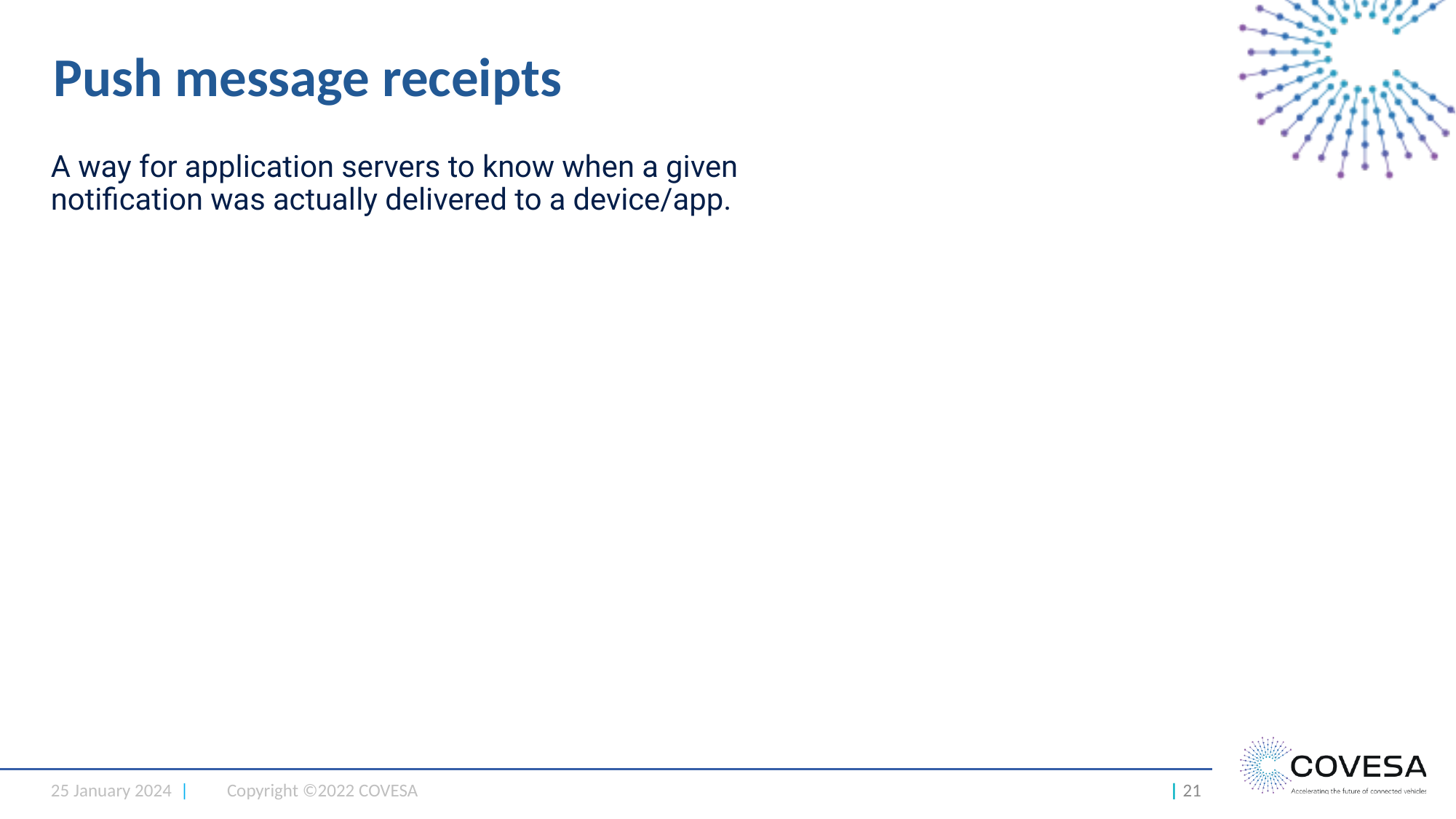

# Push message receipts
A way for application servers to know when a given notification was actually delivered to a device/app.

25 January 2024  |
Copyright ©2022 COVESA
| 21